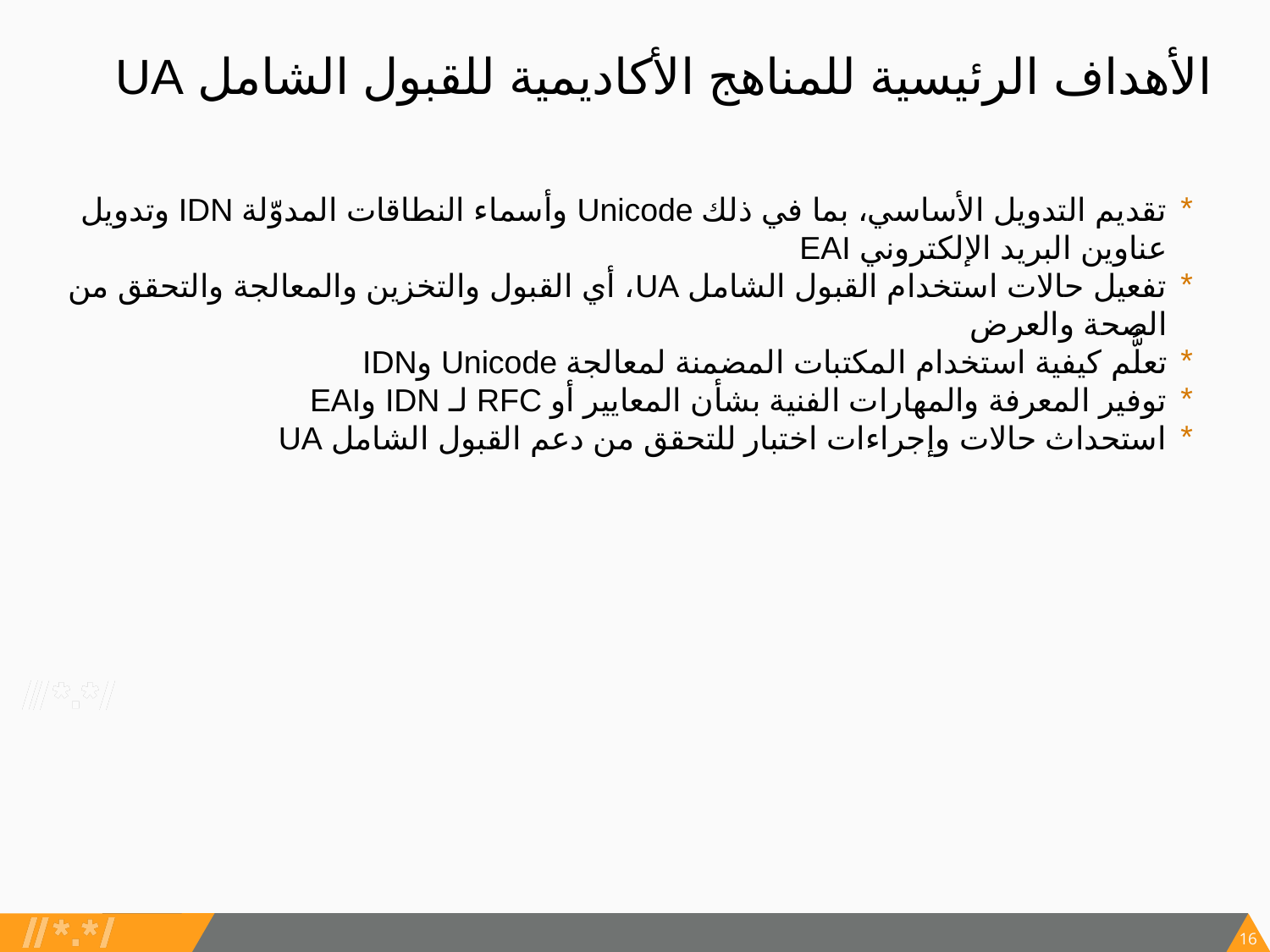

# الأهداف الرئيسية للمناهج الأكاديمية للقبول الشامل UA
تقديم التدويل الأساسي، بما في ذلك Unicode وأسماء النطاقات المدوّلة IDN وتدويل عناوين البريد الإلكتروني EAI
تفعيل حالات استخدام القبول الشامل UA، أي القبول والتخزين والمعالجة والتحقق من الصحة والعرض
تعلُّم كيفية استخدام المكتبات المضمنة لمعالجة Unicode وIDN
توفير المعرفة والمهارات الفنية بشأن المعايير أو RFC لـ IDN وEAI
استحداث حالات وإجراءات اختبار للتحقق من دعم القبول الشامل UA